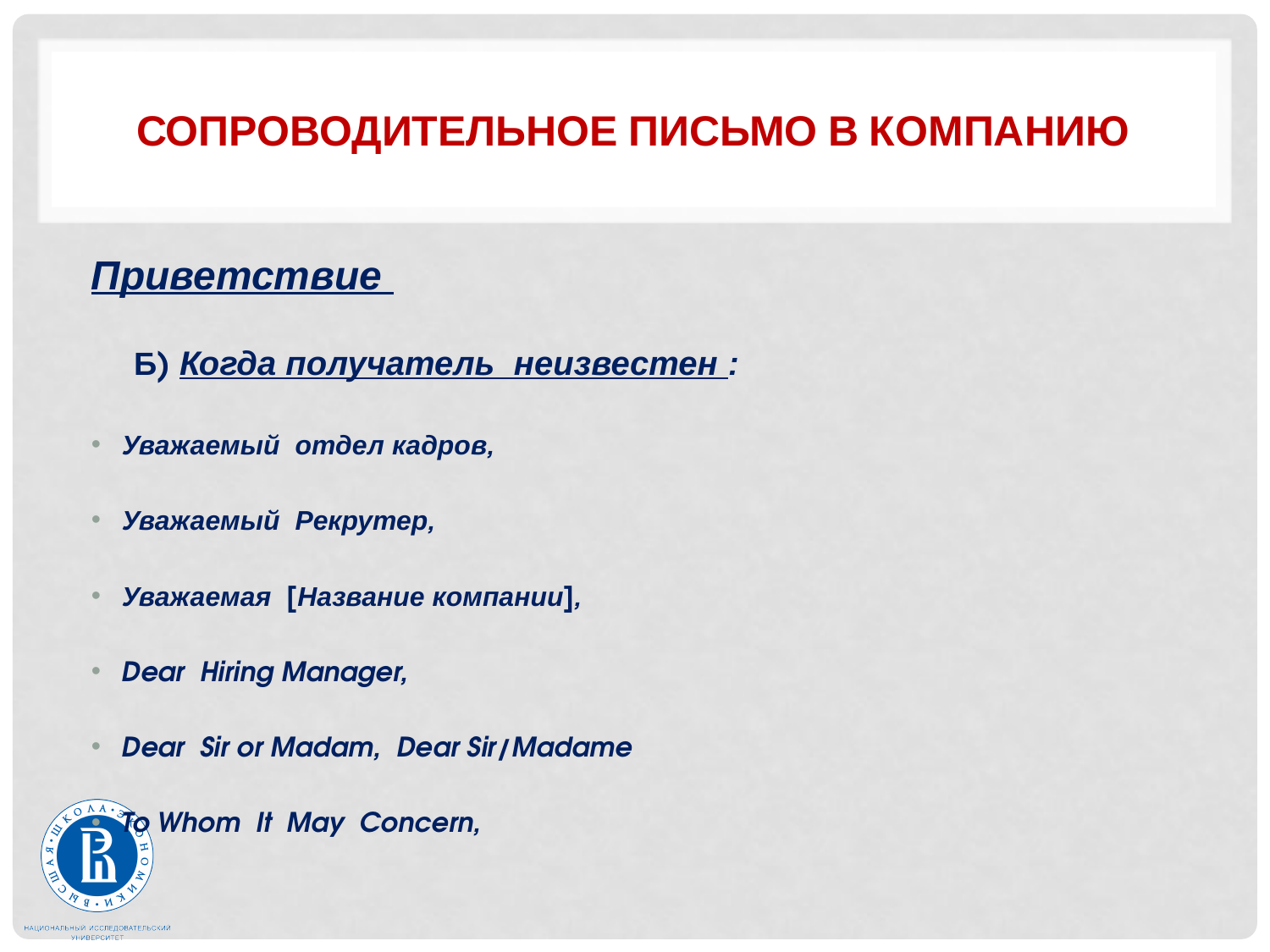

# сопроводительное письмо в компанию
Приветствие
     Б) Когда получатель  неизвестен :

Уважаемый  отдел кадров,

Уважаемый  Рекрутер,

Уважаемая  [Название компании],

Dear  Hiring Manager,

Dear  Sir or Madam,  Dear Sir/Madame

To Whom  It  May  Concern,